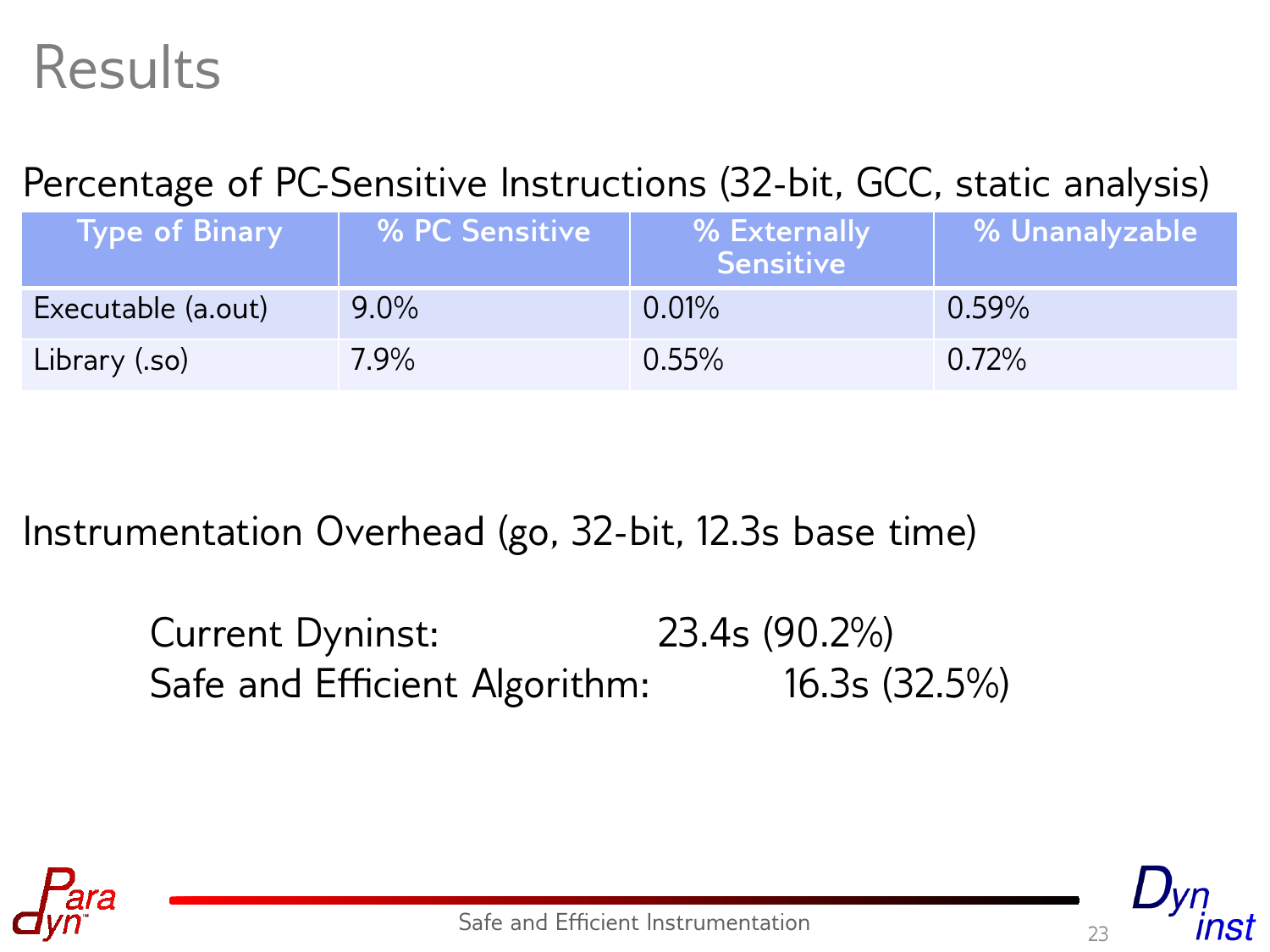

# Results

Percentage of PC-Sensitive Instructions (32-bit, GCC, static analysis)
| Type of Binary | % PC Sensitive | % Externally Sensitive | % Unanalyzable |
| --- | --- | --- | --- |
| Executable (a.out) | 9.0% | 0.01% | 0.59% |
| Library (.so) | 7.9% | 0.55% | 0.72% |
Instrumentation Overhead (go, 32-bit, 12.3s base time)

	Current Dyninst: 		23.4s (90.2%)
	Safe and Efficient Algorithm: 	16.3s (32.5%)
Safe and Efficient Instrumentation
23